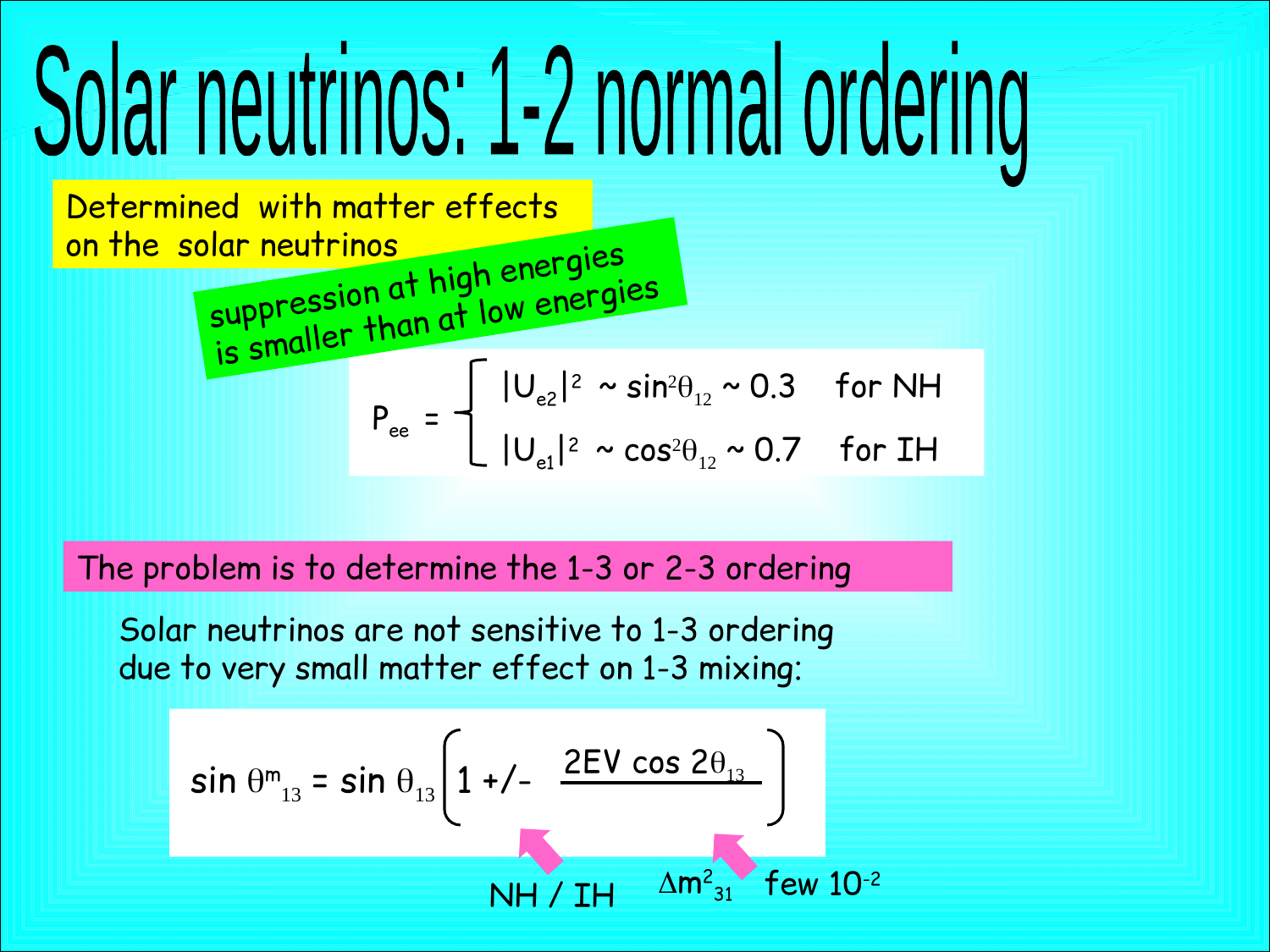

Solar neutrinos: 1-2 normal ordering

Determined  with matter effects
on the  solar neutrinos
suppression at high energies
is smaller than at low energies

|Ue2|2  ~ sin2θ12  ~ 0.3    for NH
Pee  =
|Ue1|2  ~ cos2θ12  ~ 0.7    for IH
The problem is to determine the 1-3 or 2-3 ordering
Solar neutrinos are not sensitive to 1-3 ordering due to very small matter effect on 1-3 mixing:

2EV cos 2θ13
      Δm231
 sin θm13  = sin θ13  1 +/-

few 10-2
NH / IH